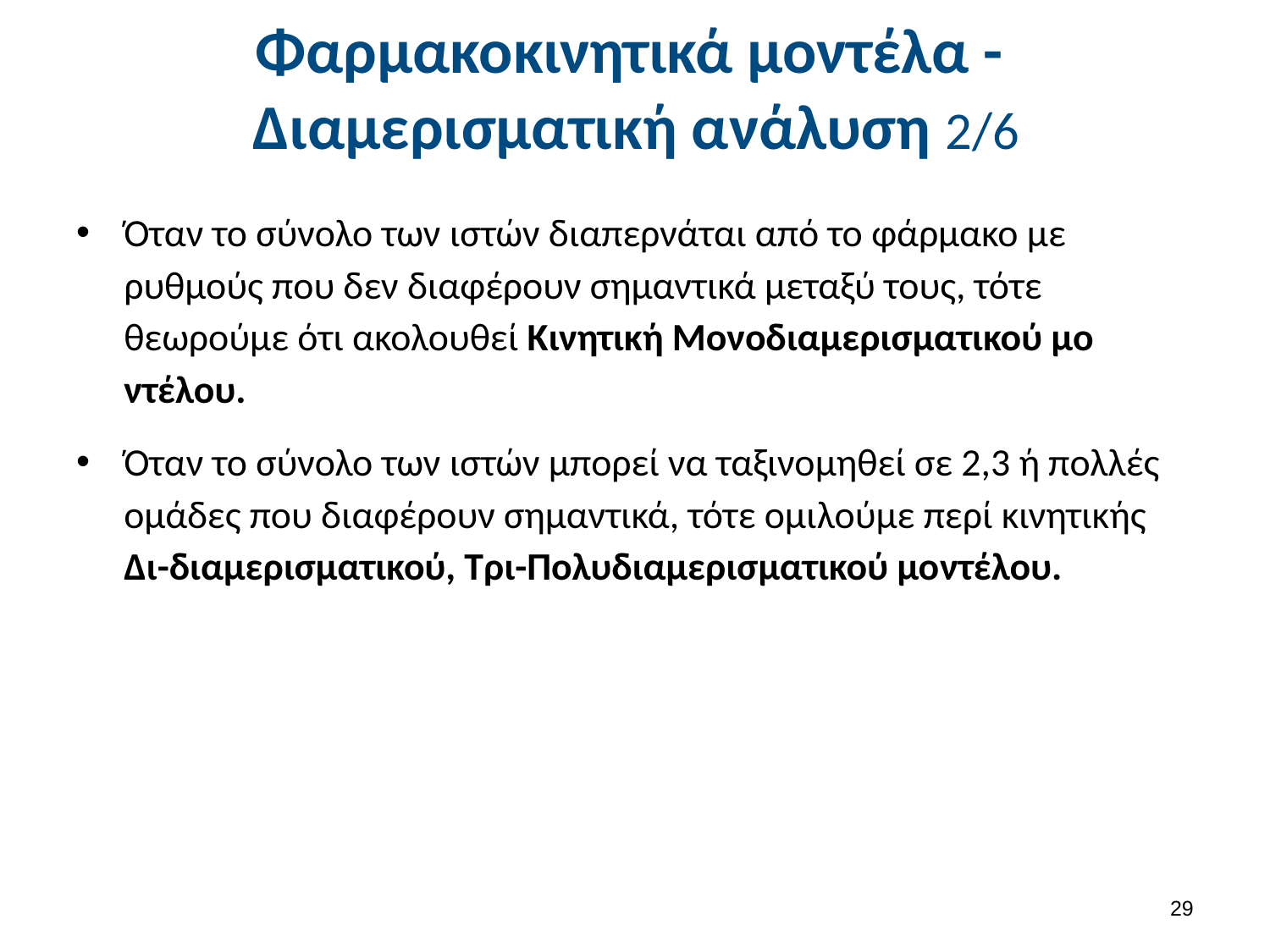

# Φαρμακοκινητικά μοντέλα - Διαμερισματική ανάλυση 2/6
Όταν το σύνολο των ιστών διαπερνάται από το φάρμακο με ρυθμούς που δεν διαφέρουν σημαντικά μεταξύ τους, τότε θεωρούμε ότι ακολουθεί Κινητική Μονοδιαμερισματικού μο­ντέλου.
Όταν το σύνολο των ιστών μπορεί να ταξινομηθεί σε 2,3 ή πολλές ομάδες που διαφέρουν σημαντικά, τότε ομιλούμε περί κινητικής Δι-διαμερισματικού, Τρι-Πολυδιαμερισματικού μο­ντέλου.
29